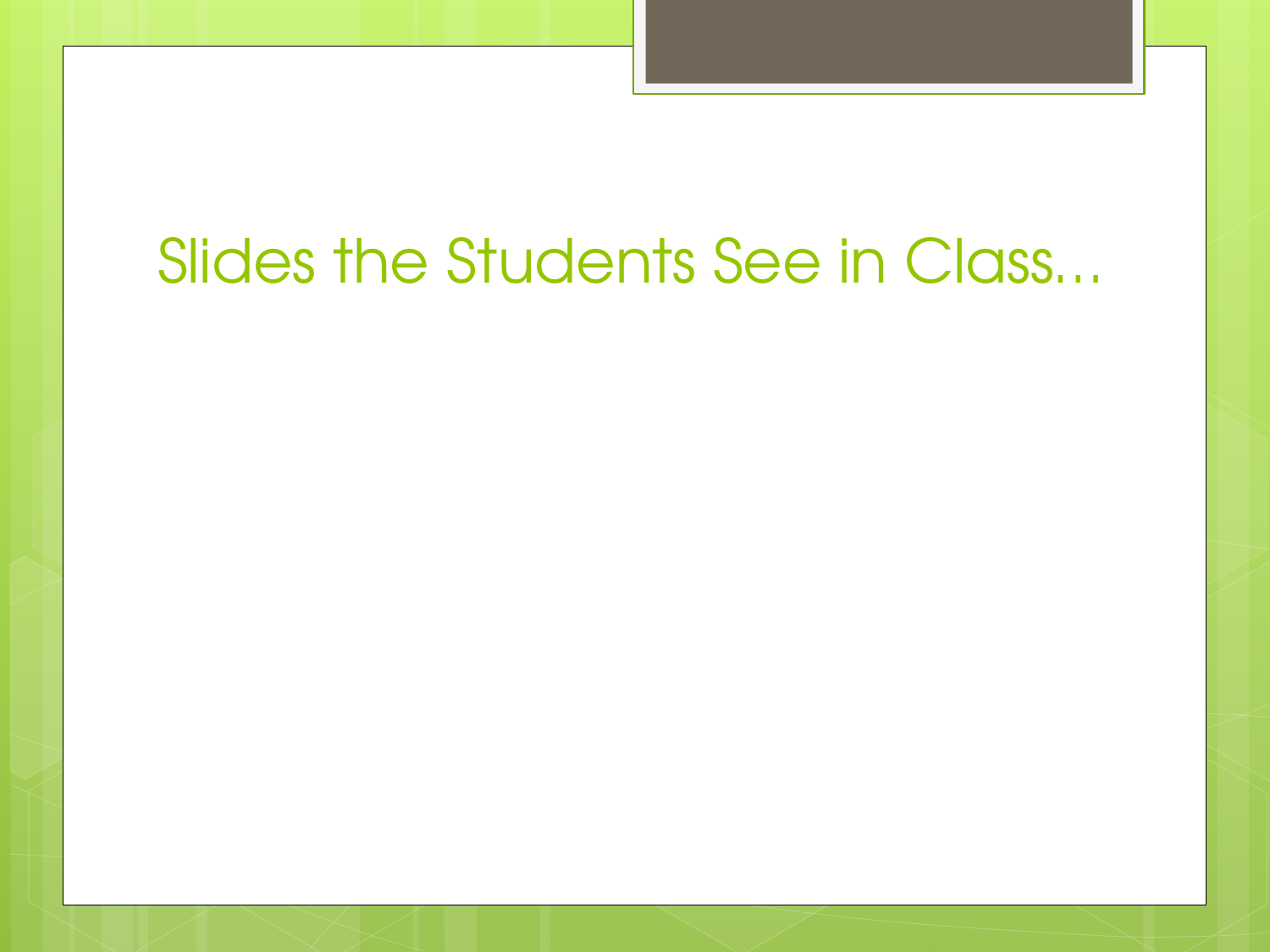

# Slides the Students See in Class…